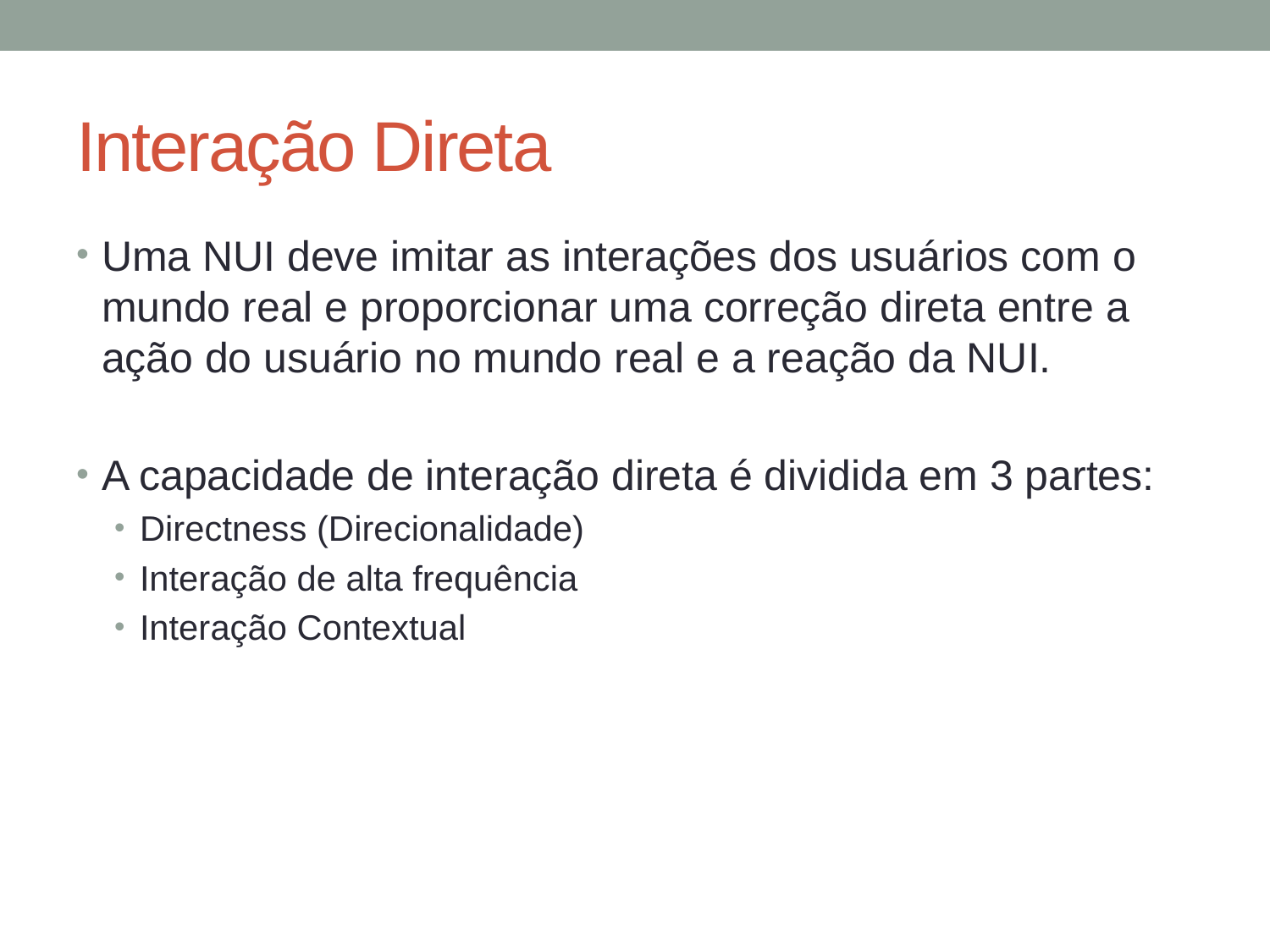

# Interação Direta
Uma NUI deve imitar as interações dos usuários com o mundo real e proporcionar uma correção direta entre a ação do usuário no mundo real e a reação da NUI.

A capacidade de interação direta é dividida em 3 partes:
Directness (Direcionalidade)
Interação de alta frequência
Interação Contextual